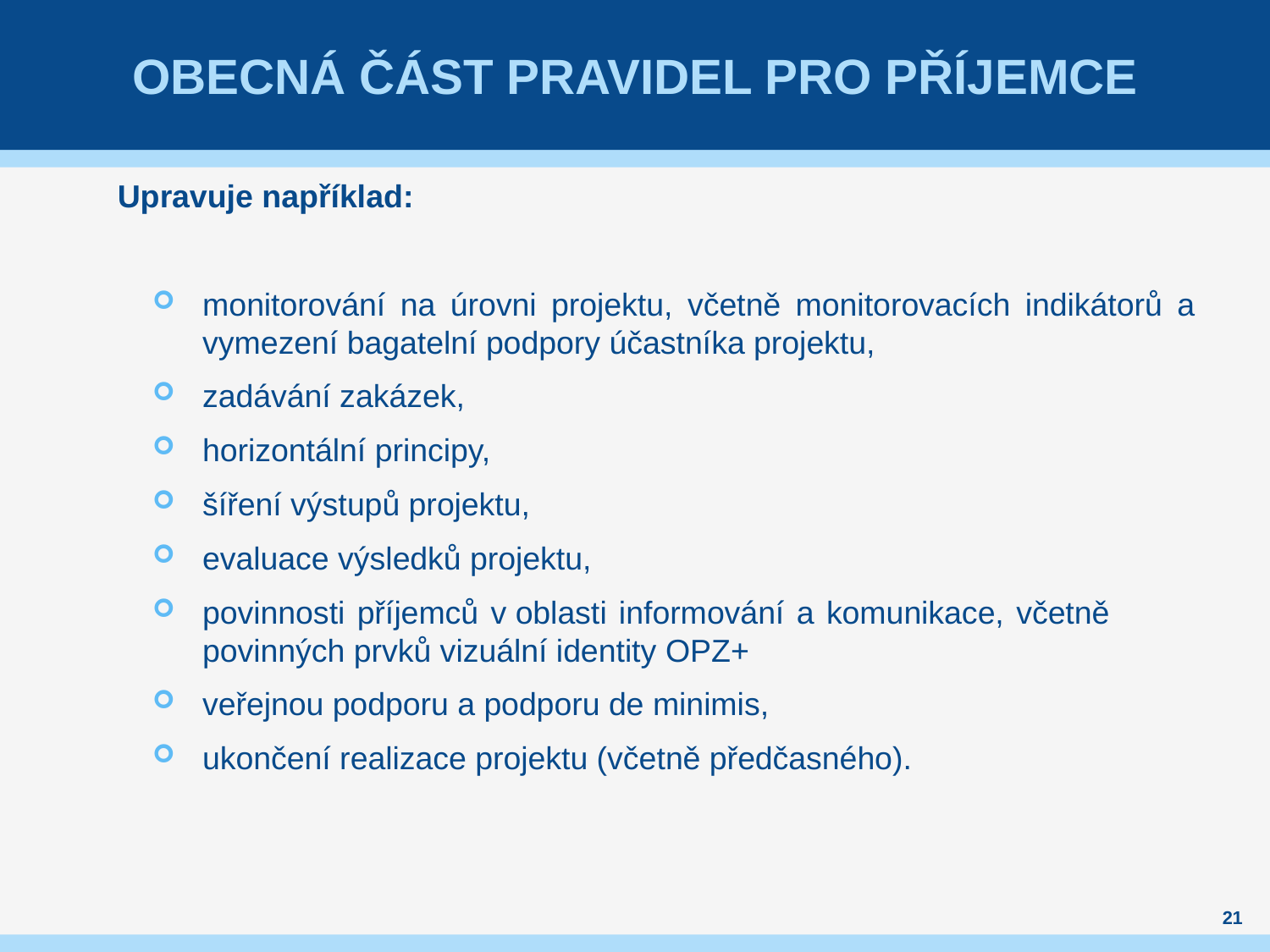

# Obecná část pravidel pro příjemce
Upravuje například:

monitorování na úrovni projektu, včetně monitorovacích indikátorů a vymezení bagatelní podpory účastníka projektu,
zadávání zakázek,
horizontální principy,
šíření výstupů projektu,
evaluace výsledků projektu,
povinnosti příjemců v oblasti informování a komunikace, včetně        povinných prvků vizuální identity OPZ+
veřejnou podporu a podporu de minimis,
ukončení realizace projektu (včetně předčasného).

21